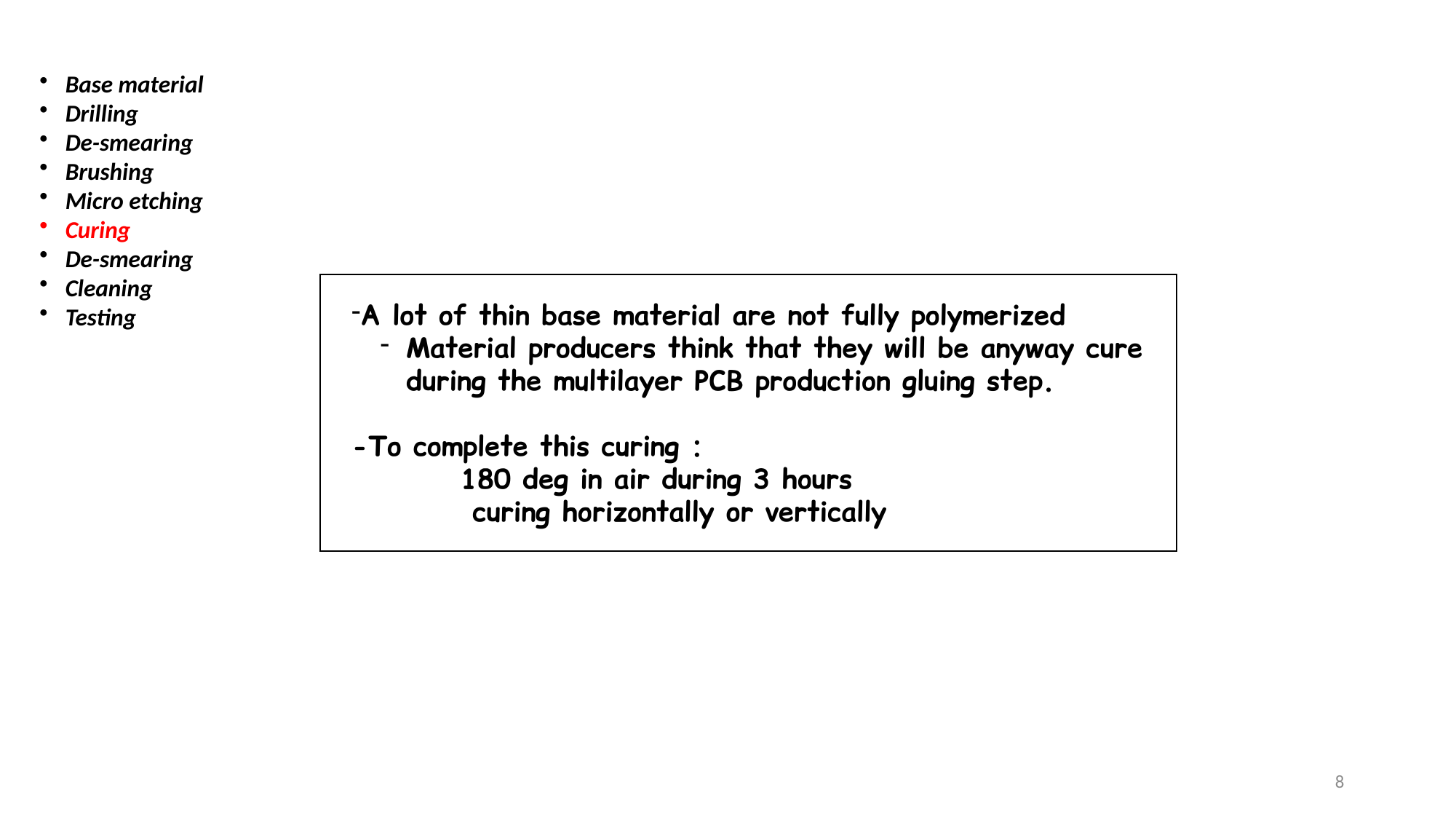

Base material
Drilling
De-smearing
Brushing
Micro etching
Curing
De-smearing
Cleaning
Testing

A lot of thin base material are not fully polymerized
Material producers think that they will be anyway cure
during the multilayer PCB production gluing step.

-To complete this curing :
	180 deg in air during 3 hours
	 curing horizontally or vertically

8